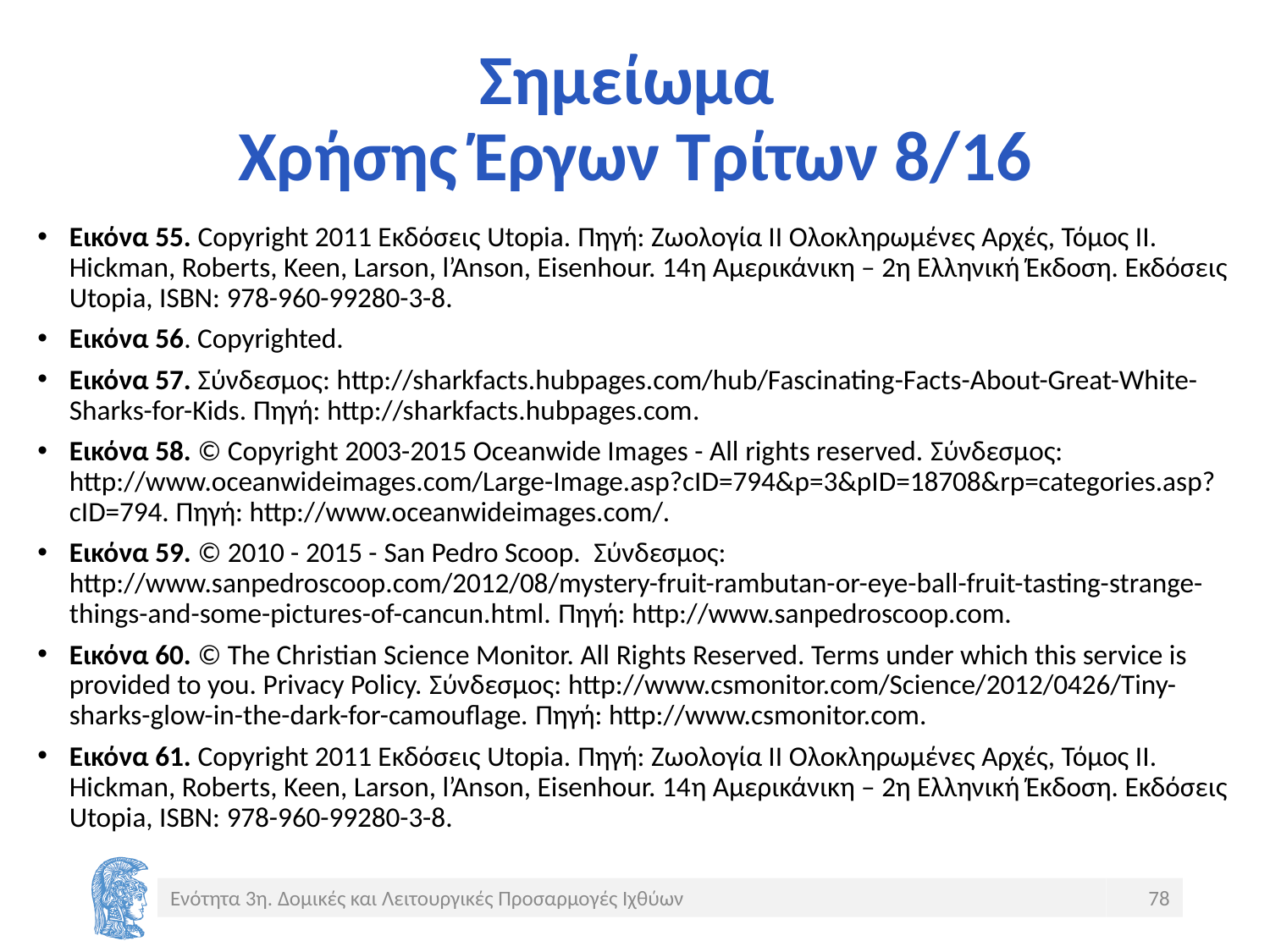

# Σημείωμα Χρήσης Έργων Τρίτων 8/16
Εικόνα 55. Copyright 2011 Eκδόσεις Utopia. Πηγή: Ζωολογία ΙΙ Ολοκληρωμένες Αρχές, Τόμος ΙΙ. Hickman, Roberts, Keen, Larson, l’Anson, Eisenhour. 14η Αμερικάνικη – 2η Ελληνική Έκδοση. Εκδόσεις Utopia, ISBN: 978-960-99280-3-8.
Εικόνα 56. Copyrighted.
Εικόνα 57. Σύνδεσμος: http://sharkfacts.hubpages.com/hub/Fascinating-Facts-About-Great-White-Sharks-for-Kids. Πηγή: http://sharkfacts.hubpages.com.
Εικόνα 58. © Copyright 2003-2015 Oceanwide Images - All rights reserved. Σύνδεσμος: http://www.oceanwideimages.com/Large-Image.asp?cID=794&p=3&pID=18708&rp=categories.asp?cID=794. Πηγή: http://www.oceanwideimages.com/.
Εικόνα 59. © 2010 - 2015 - San Pedro Scoop.  Σύνδεσμος: http://www.sanpedroscoop.com/2012/08/mystery-fruit-rambutan-or-eye-ball-fruit-tasting-strange-things-and-some-pictures-of-cancun.html. Πηγή: http://www.sanpedroscoop.com.
Εικόνα 60. © The Christian Science Monitor. All Rights Reserved. Terms under which this service is provided to you. Privacy Policy. Σύνδεσμος: http://www.csmonitor.com/Science/2012/0426/Tiny-sharks-glow-in-the-dark-for-camouflage. Πηγή: http://www.csmonitor.com.
Εικόνα 61. Copyright 2011 Eκδόσεις Utopia. Πηγή: Ζωολογία ΙΙ Ολοκληρωμένες Αρχές, Τόμος ΙΙ. Hickman, Roberts, Keen, Larson, l’Anson, Eisenhour. 14η Αμερικάνικη – 2η Ελληνική Έκδοση. Εκδόσεις Utopia, ISBN: 978-960-99280-3-8.

Ενότητα 3η. Δομικές και Λειτουργικές Προσαρμογές Ιχθύων
78